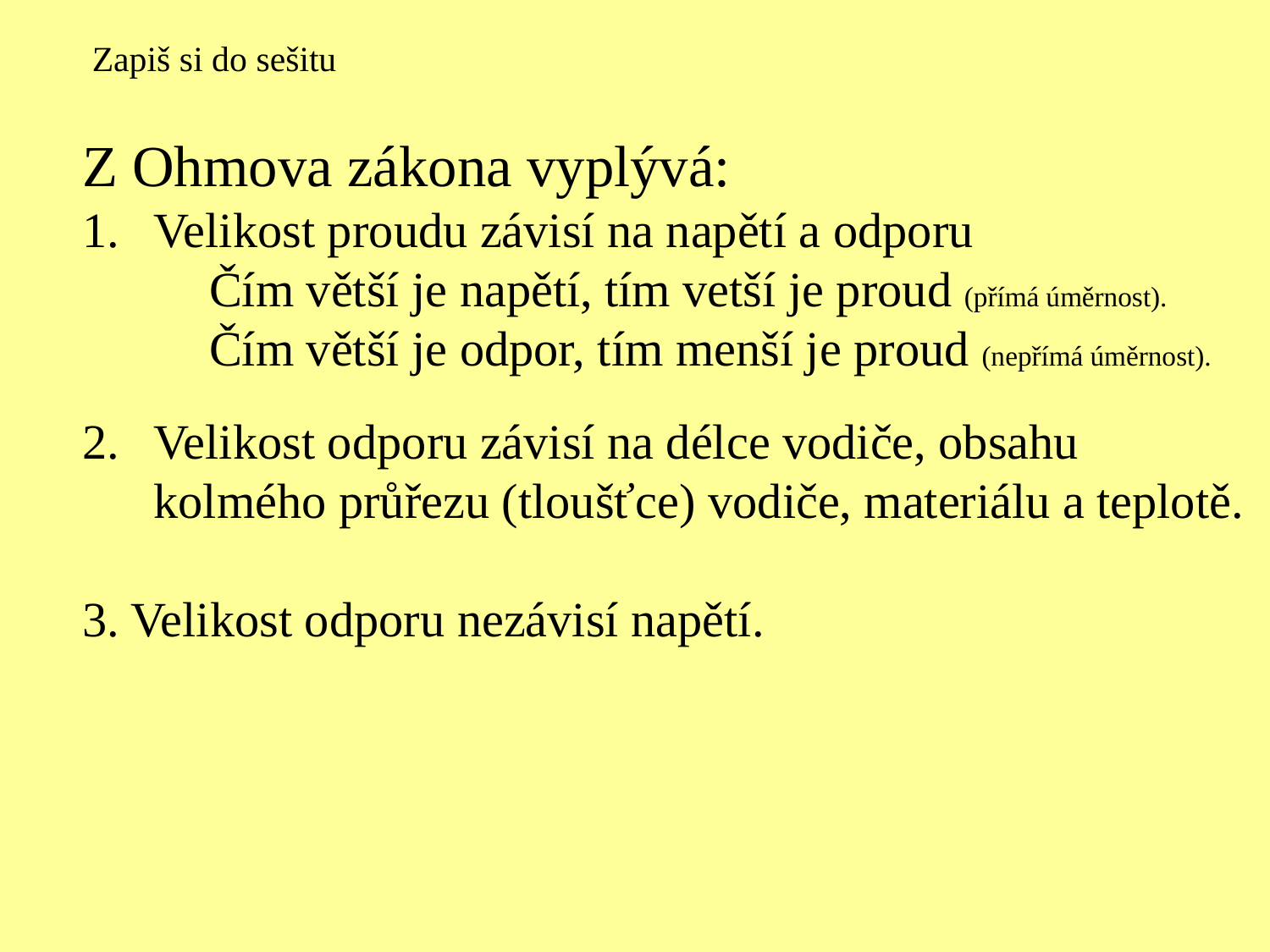

Zapiš si do sešitu
Z Ohmova zákona vyplývá:
Velikost proudu závisí na napětí a odporu
	Čím větší je napětí, tím vetší je proud (přímá úměrnost).
	Čím větší je odpor, tím menší je proud (nepřímá úměrnost).

Velikost odporu závisí na délce vodiče, obsahu kolmého průřezu (tloušťce) vodiče, materiálu a teplotě.

3. Velikost odporu nezávisí napětí.